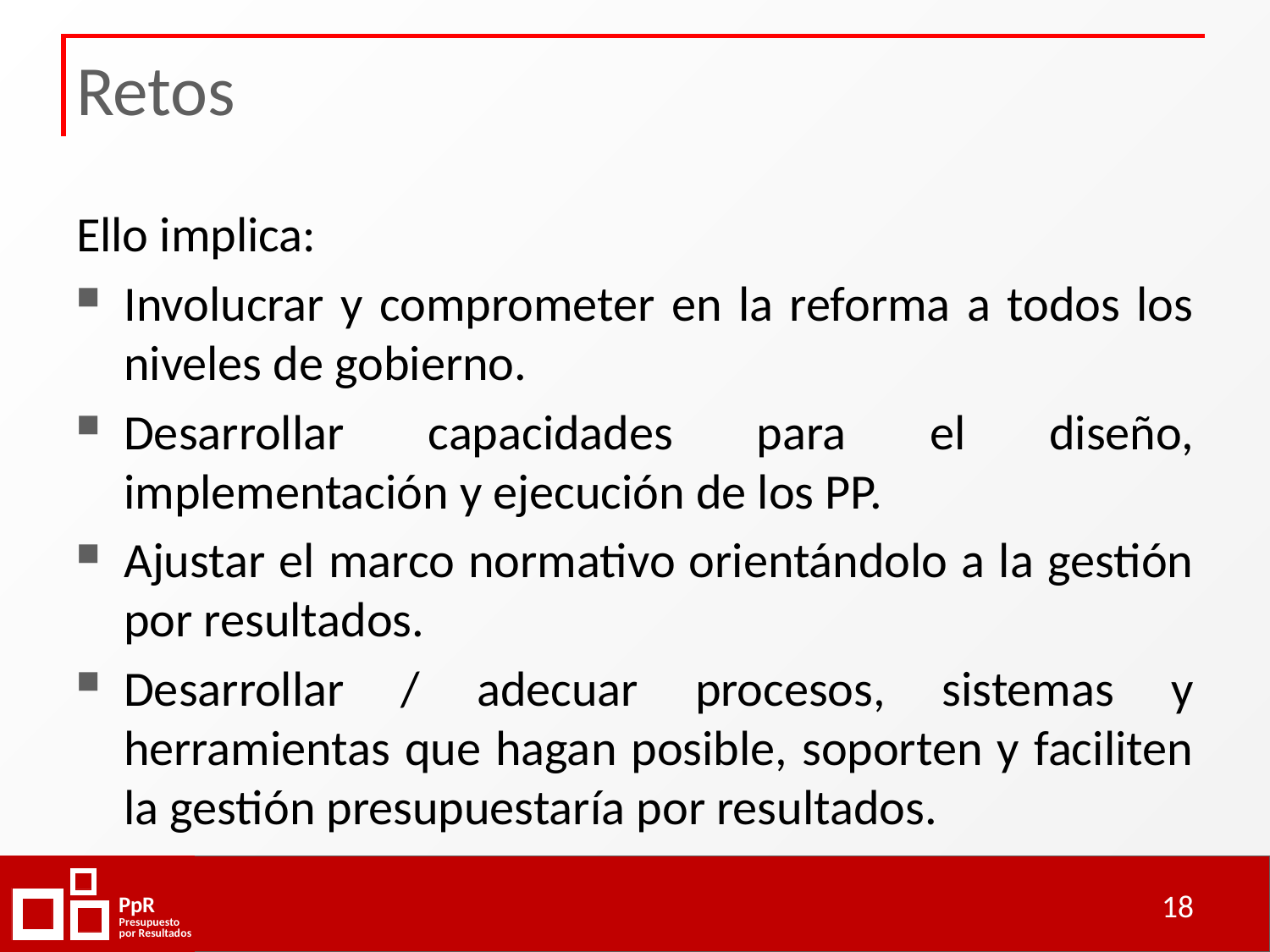

# Retos
Ello implica:
Involucrar y comprometer en la reforma a todos los niveles de gobierno.
Desarrollar capacidades para el diseño, implementación y ejecución de los PP.
Ajustar el marco normativo orientándolo a la gestión por resultados.
Desarrollar / adecuar procesos, sistemas y herramientas que hagan posible, soporten y faciliten la gestión presupuestaría por resultados.
18